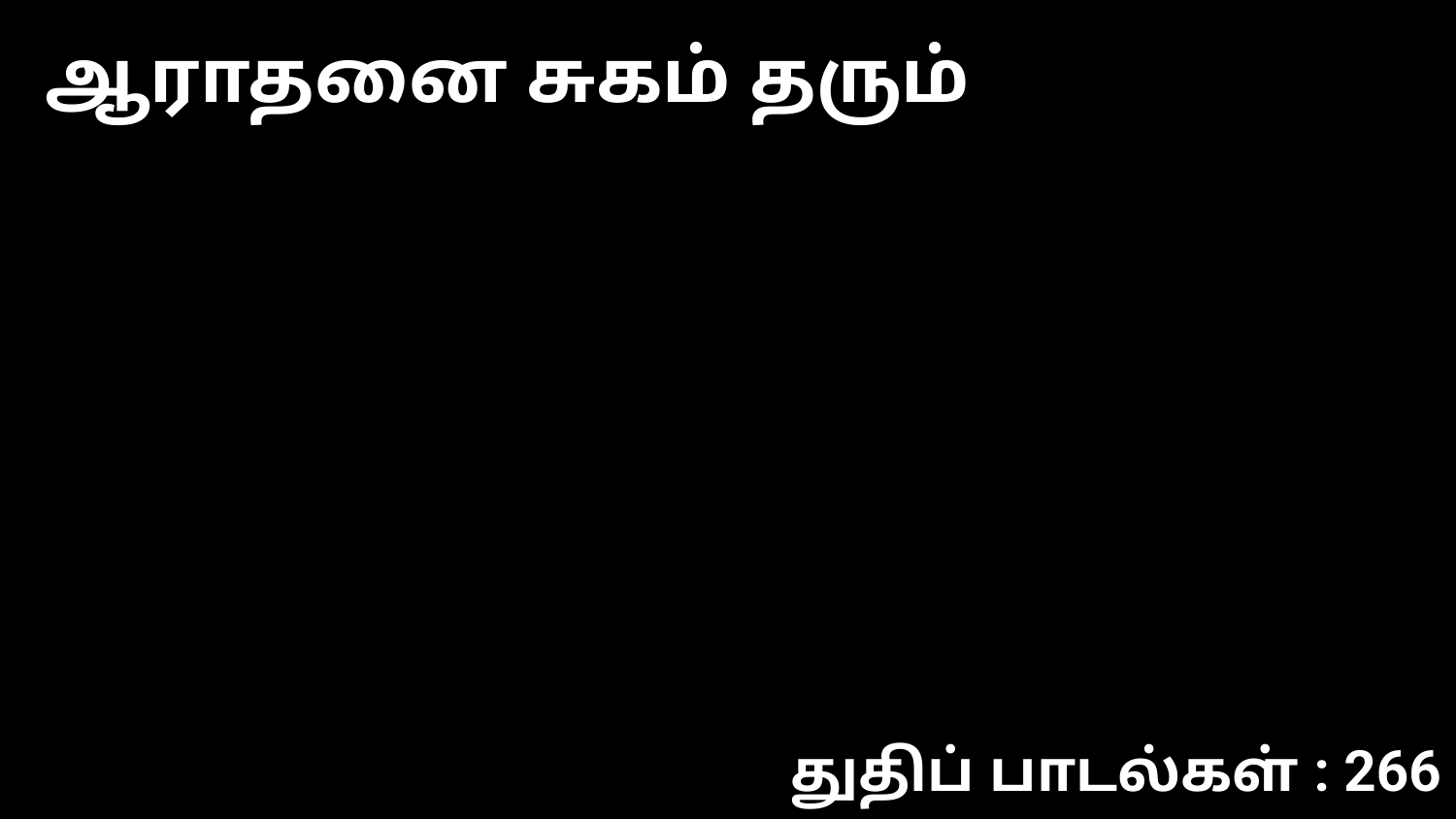

ஆராதனை சுகம் தரும்
துதிப் பாடல்கள் : 266